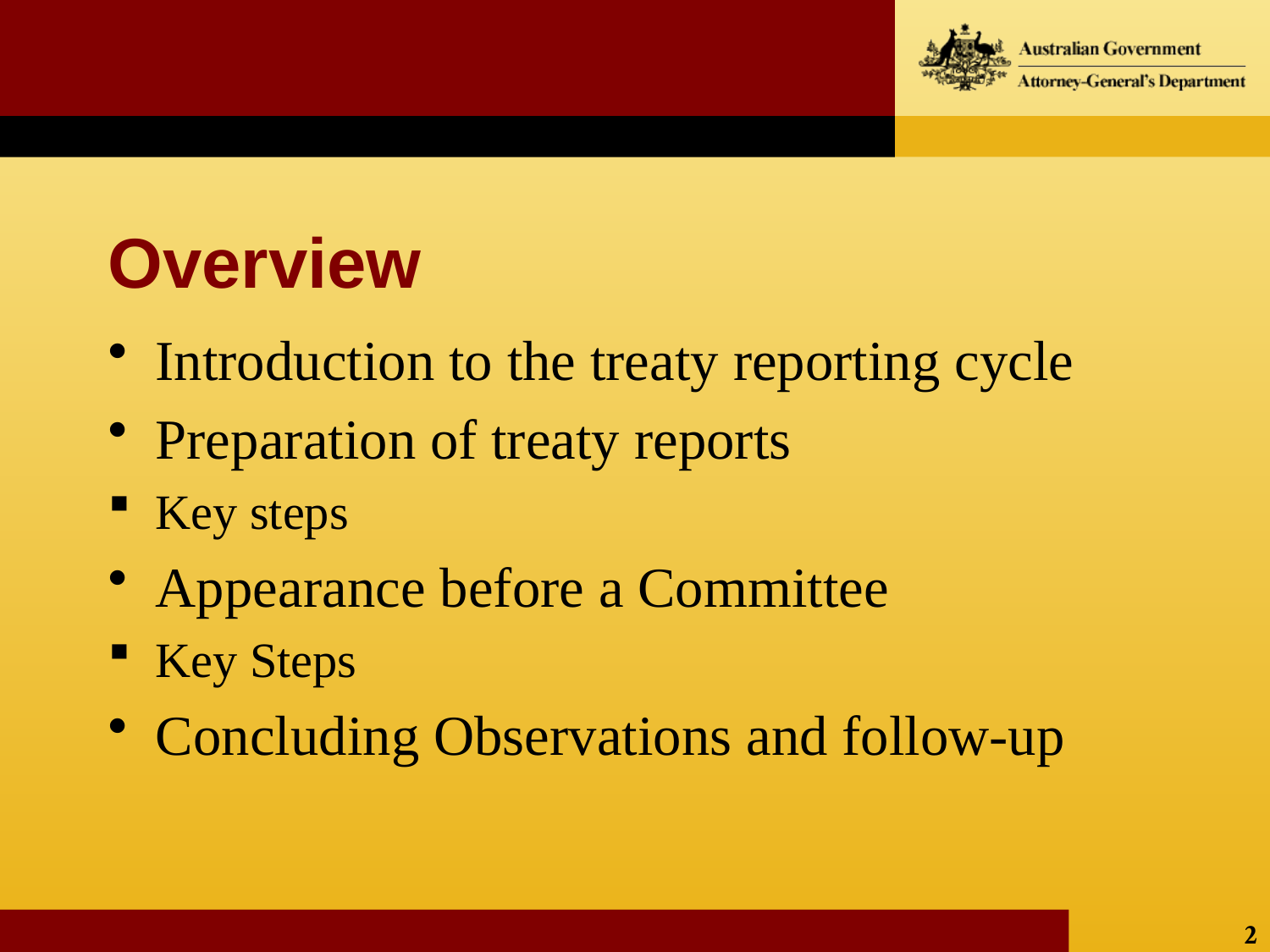

# Overview
Introduction to the treaty reporting cycle
Preparation of treaty reports
Key steps
Appearance before a Committee
Key Steps
Concluding Observations and follow-up

2